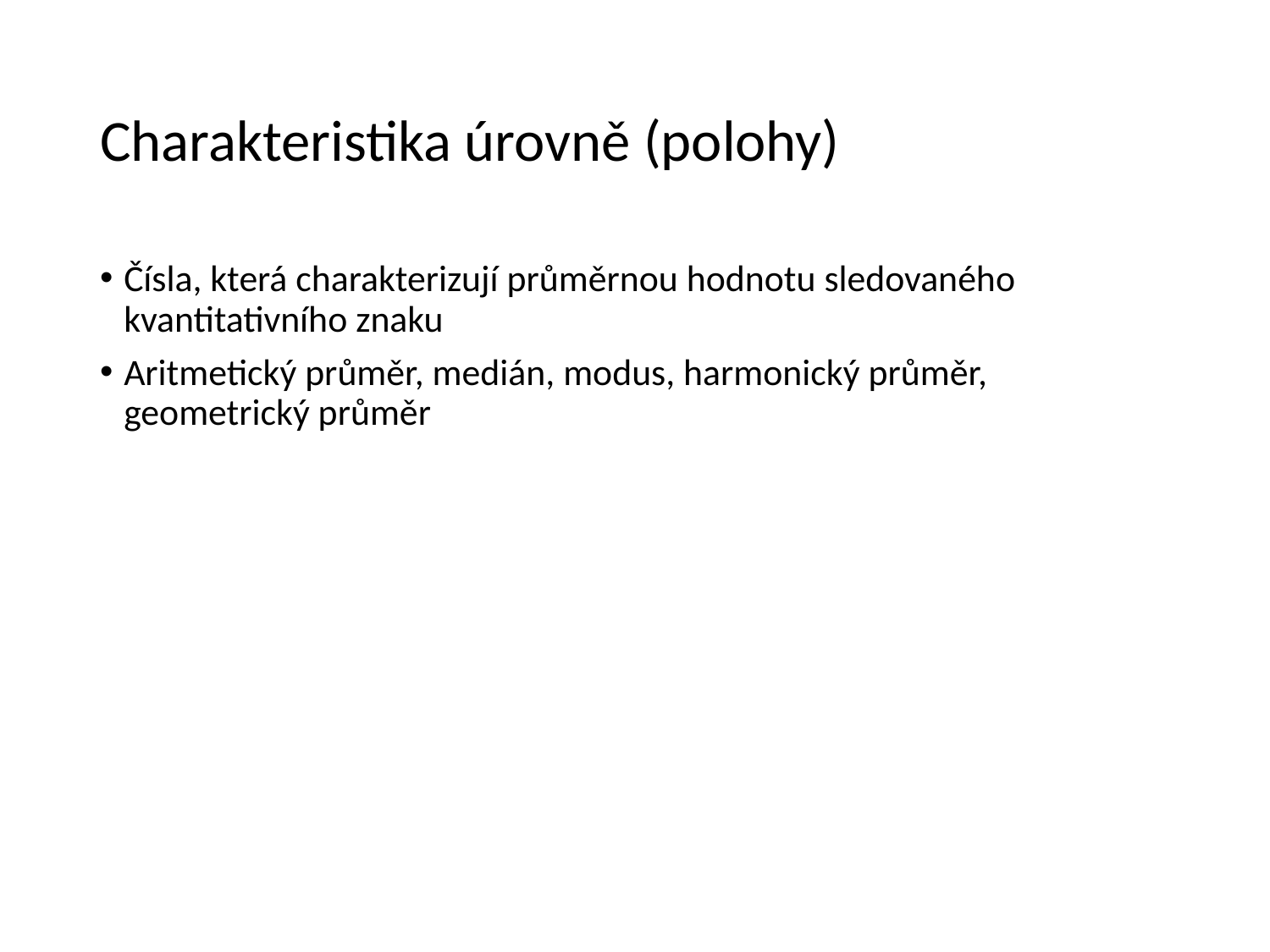

# Charakteristika úrovně (polohy)
Čísla, která charakterizují průměrnou hodnotu sledovaného kvantitativního znaku
Aritmetický průměr, medián, modus, harmonický průměr, geometrický průměr